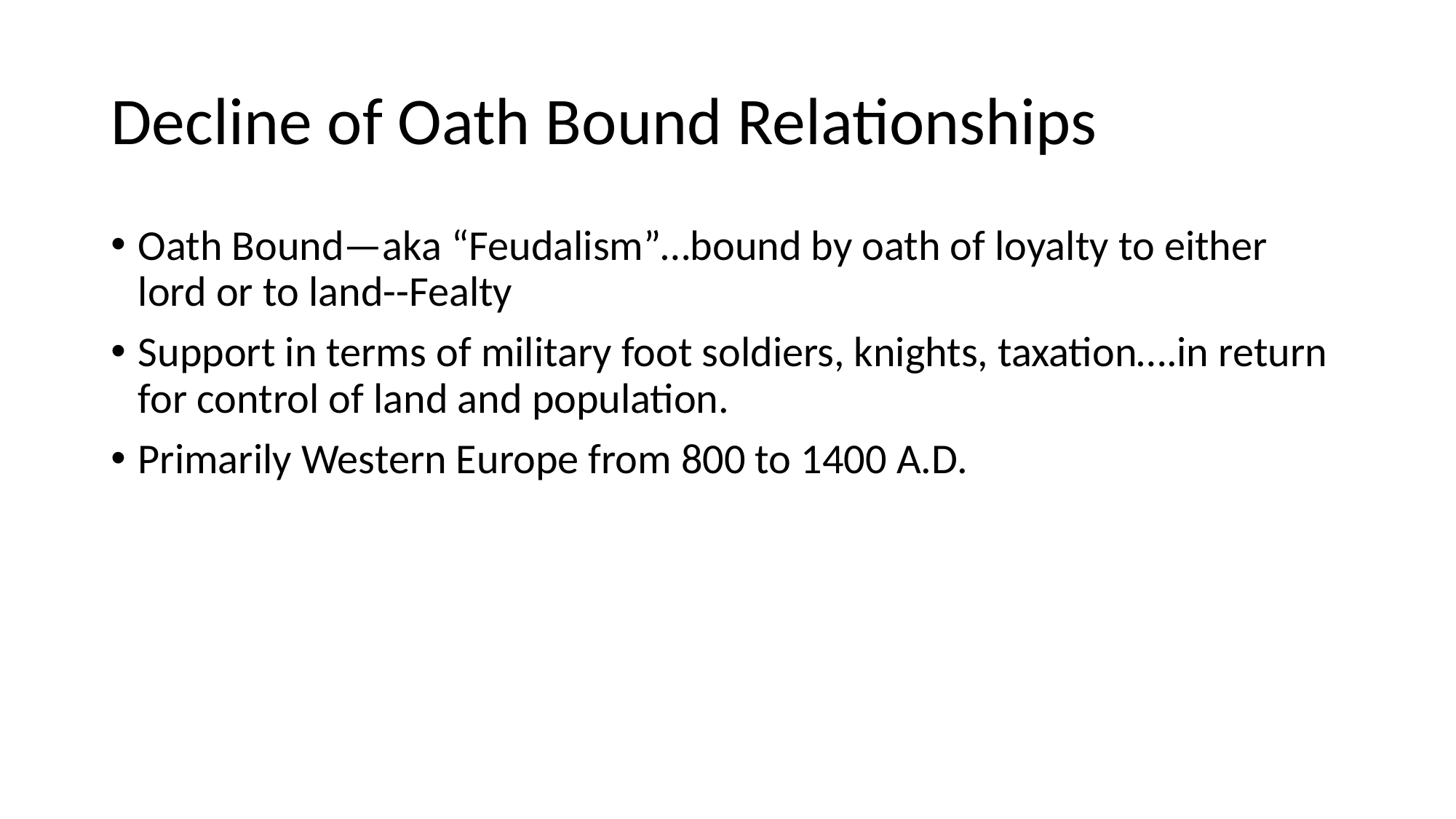

# Decline of Oath Bound Relationships
Oath Bound—aka “Feudalism”…bound by oath of loyalty to either lord or to land--Fealty
Support in terms of military foot soldiers, knights, taxation….in return for control of land and population.
Primarily Western Europe from 800 to 1400 A.D.